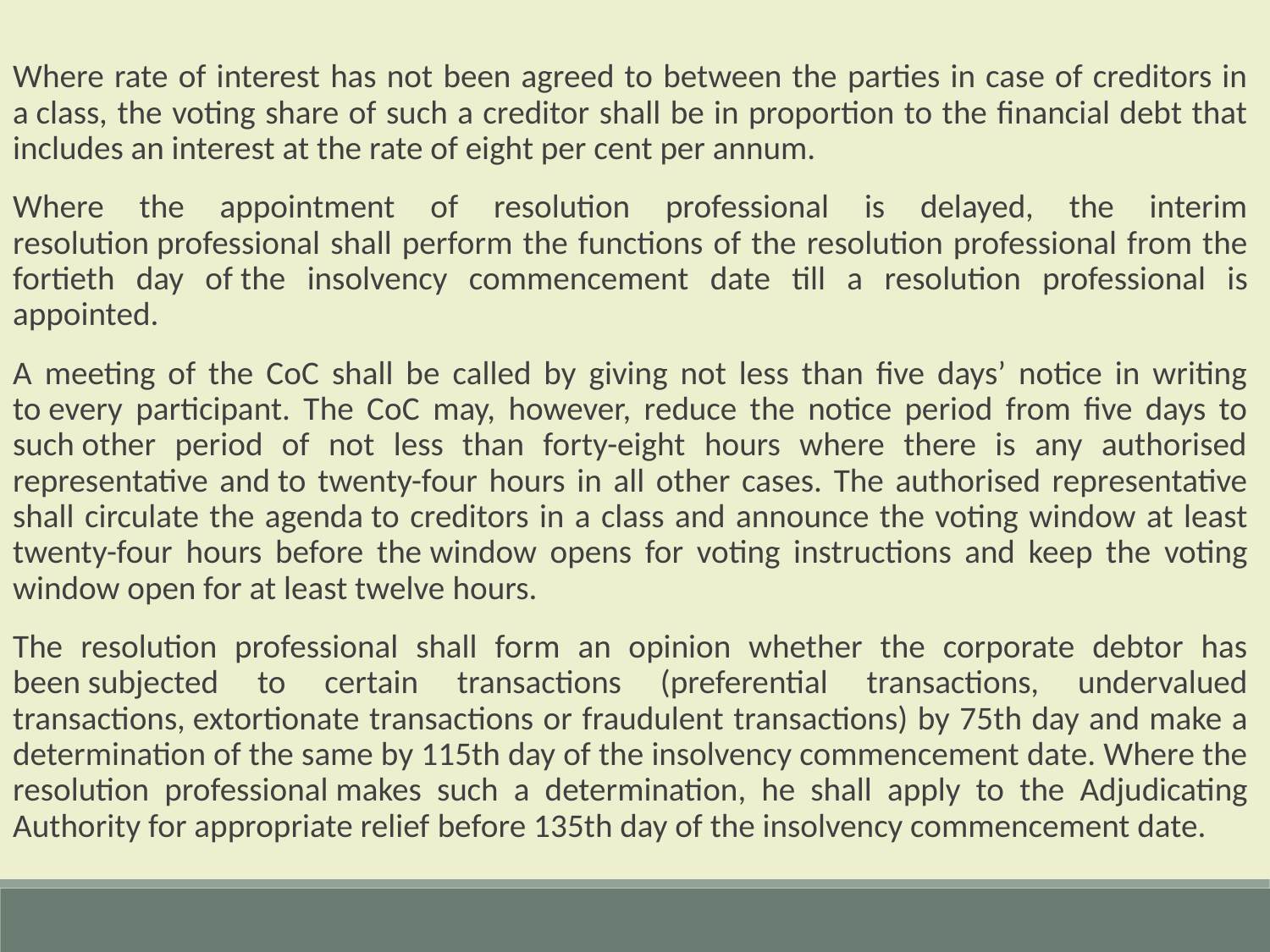

Where rate of interest has not been agreed to between the parties in case of creditors in a class, the voting share of such a creditor shall be in proportion to the financial debt that includes an interest at the rate of eight per cent per annum.
Where the appointment of resolution professional is delayed, the interim resolution professional shall perform the functions of the resolution professional from the fortieth day of the insolvency commencement date till a resolution professional is appointed.
A meeting of the CoC shall be called by giving not less than five days’ notice in writing to every participant. The CoC may, however, reduce the notice period from five days to such other period of not less than forty-eight hours where there is any authorised representative and to twenty-four hours in all other cases. The authorised representative shall circulate the agenda to creditors in a class and announce the voting window at least twenty-four hours before the window opens for voting instructions and keep the voting window open for at least twelve hours.
The resolution professional shall form an opinion whether the corporate debtor has been subjected to certain transactions (preferential transactions, undervalued transactions, extortionate transactions or fraudulent transactions) by 75th day and make a determination of the same by 115th day of the insolvency commencement date. Where the resolution professional makes such a determination, he shall apply to the Adjudicating Authority for appropriate relief before 135th day of the insolvency commencement date.